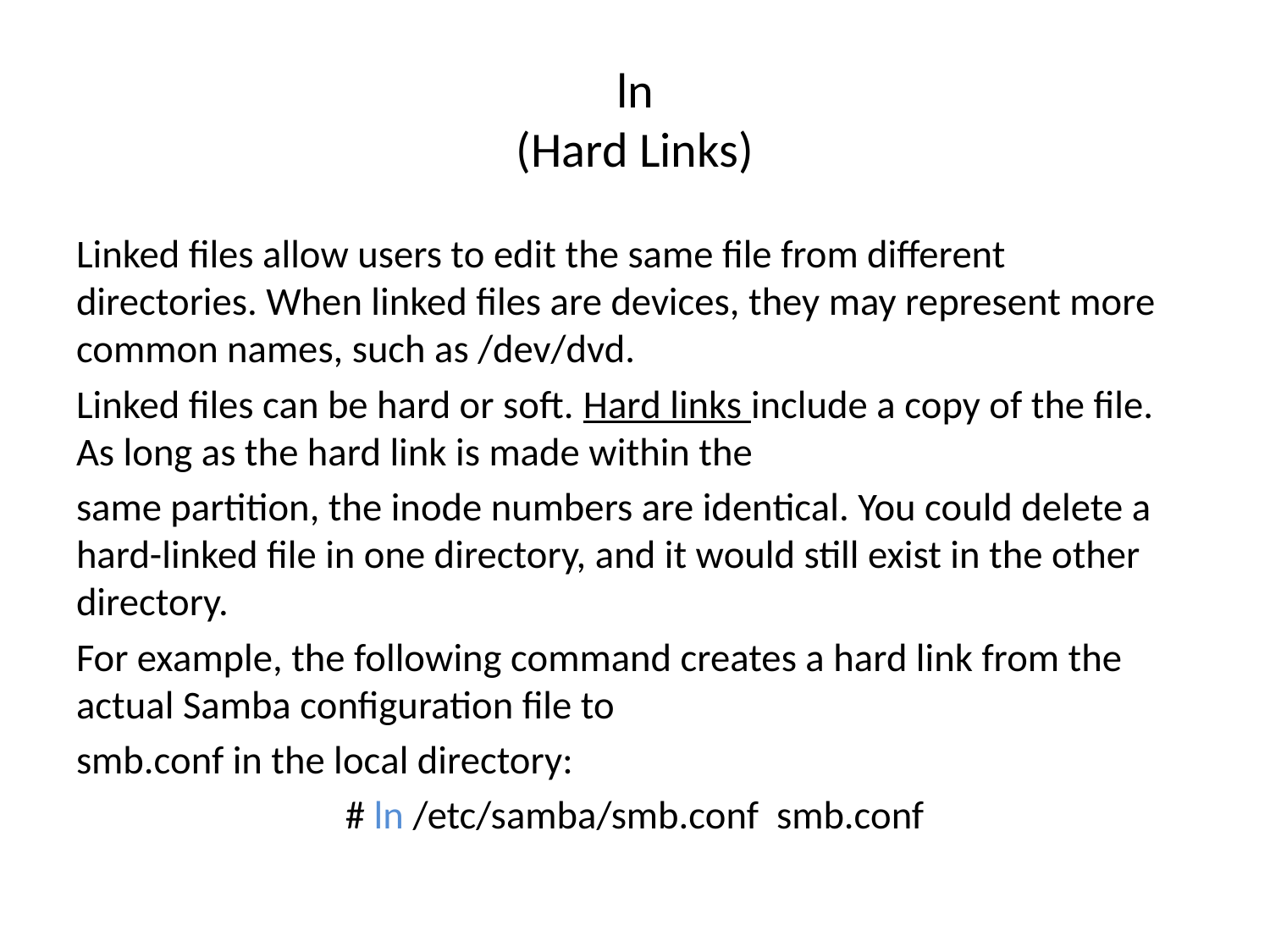

# ln (Hard Links)
Linked files allow users to edit the same file from different directories. When linked files are devices, they may represent more common names, such as /dev/dvd.
Linked files can be hard or soft. Hard links include a copy of the file. As long as the hard link is made within the
same partition, the inode numbers are identical. You could delete a hard-linked file in one directory, and it would still exist in the other directory.
For example, the following command creates a hard link from the actual Samba configuration file to
smb.conf in the local directory:
# ln /etc/samba/smb.conf  smb.conf